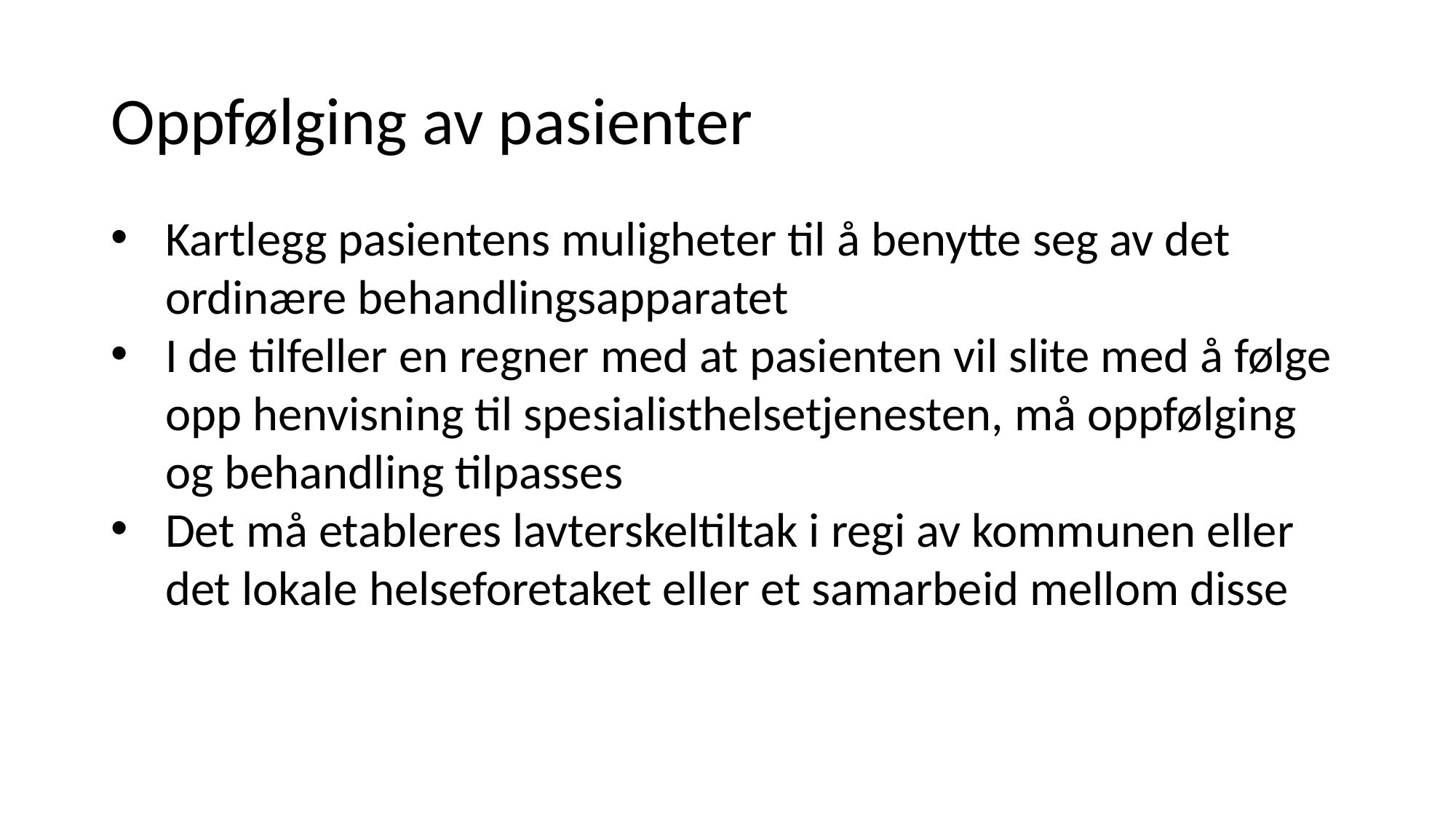

# Oppfølging av pasienter
Kartlegg pasientens muligheter til å benytte seg av det ordinære behandlingsapparatet
I de tilfeller en regner med at pasienten vil slite med å følge opp henvisning til spesialisthelsetjenesten, må oppfølging og behandling tilpasses
Det må etableres lavterskeltiltak i regi av kommunen eller det lokale helseforetaket eller et samarbeid mellom disse